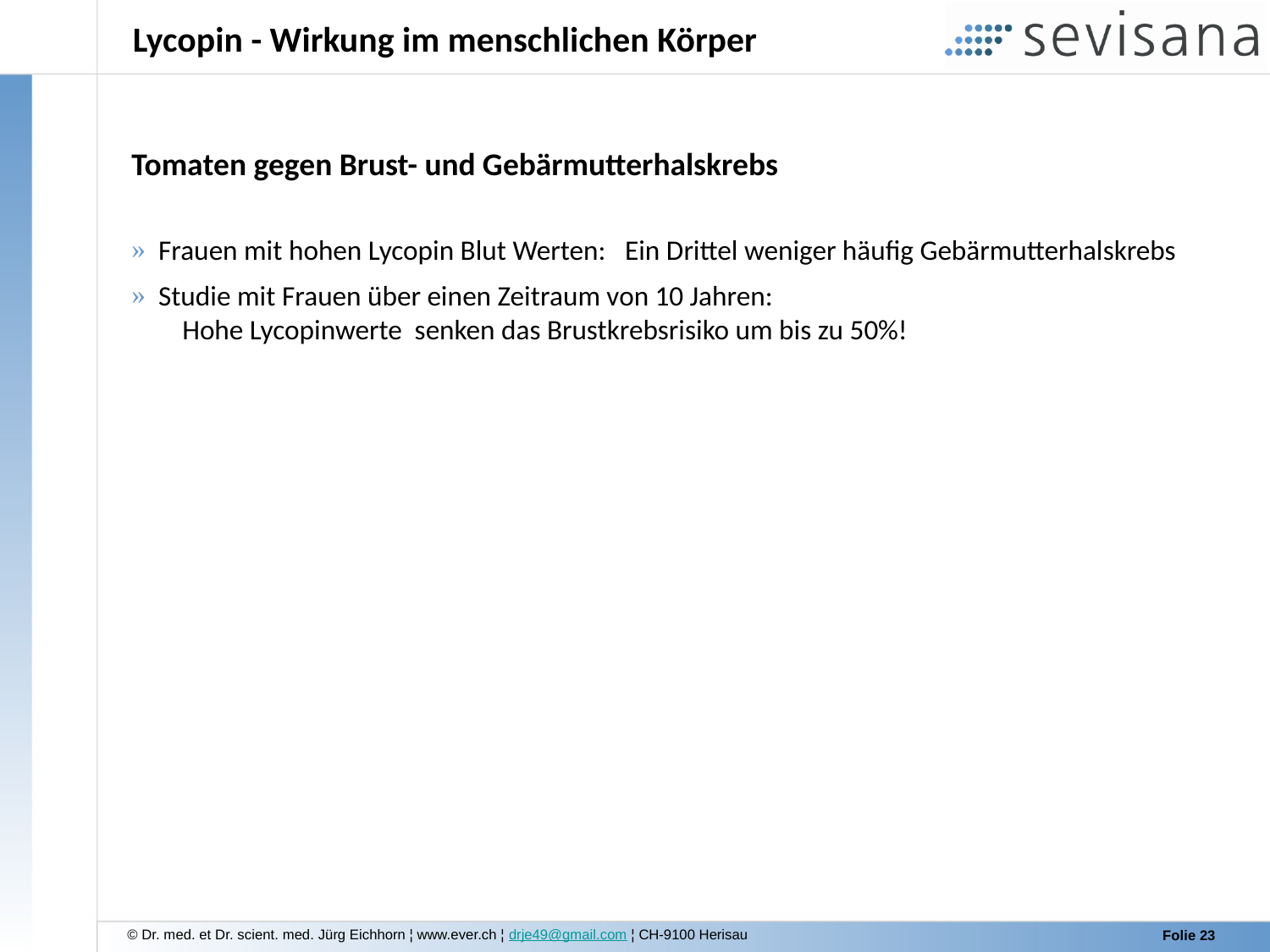

# Lycopin - Wirkung im menschlichen Körper
Tomaten gegen Brust- und Gebärmutterhalskrebs
  Frauen mit hohen Lycopin Blut Werten:   Ein Drittel weniger häufig Gebärmutterhalskrebs
  Studie mit Frauen über einen Zeitraum von 10 Jahren:
        Hohe Lycopinwerte  senken das Brustkrebsrisiko um bis zu 50%!